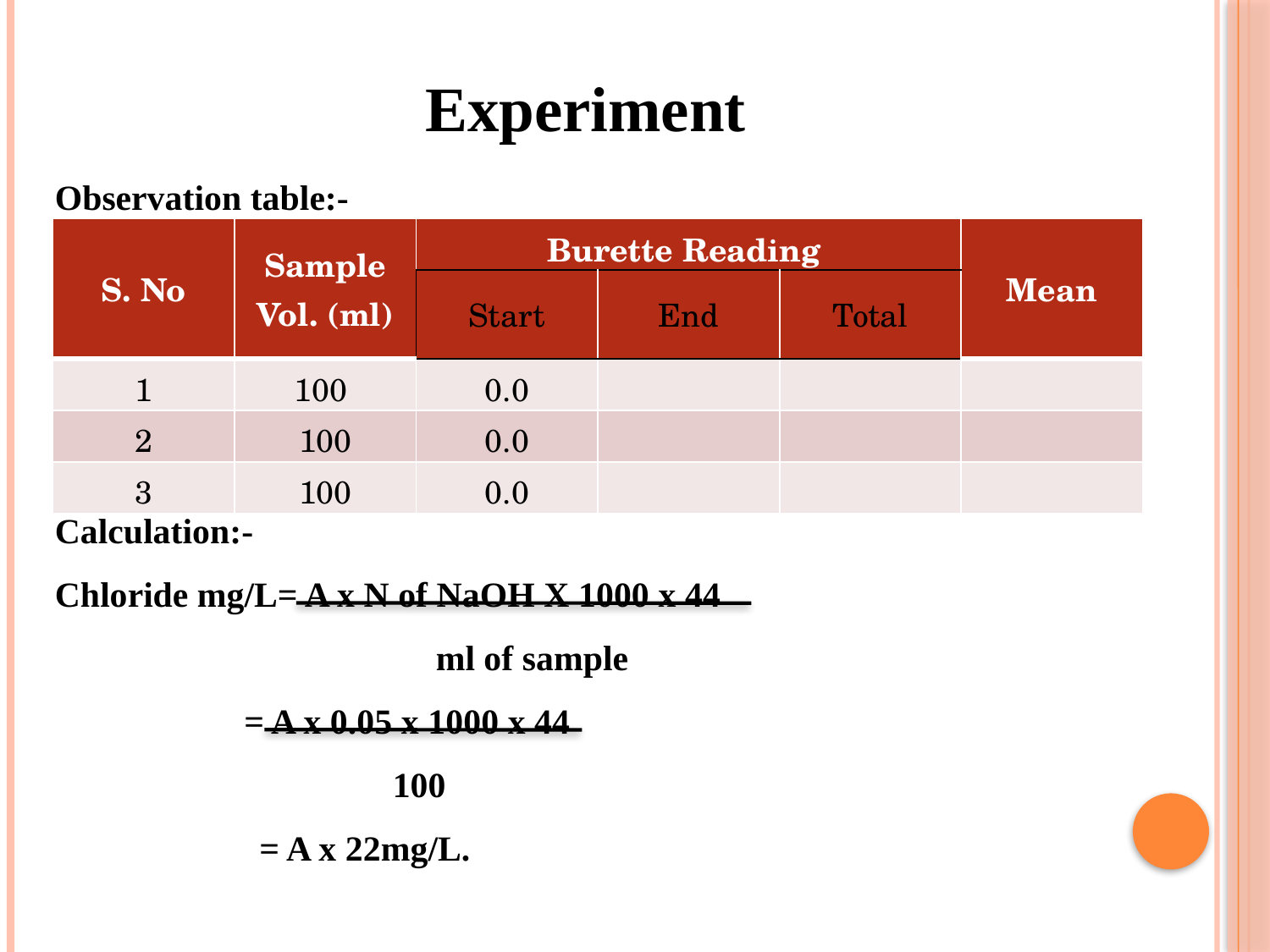

Experiment
Observation table:-
| S. No | Sample Vol. (ml) | Burette Reading |  |  | Mean |
| --- | --- | --- | --- | --- | --- |
|  |  | Start | End | Total |  |
| 1 | 100 | 0.0 |  |  |  |
| 2 | 100 | 0.0 |  |  |  |
| 3 | 100 | 0.0 |  |  |  |
Calculation:-
Chloride mg/L= A x N of NaOH X 1000 x 44
 			ml of sample
	       = A x 0.05 x 1000 x 44
                                      100
                       = A x 22mg/L.